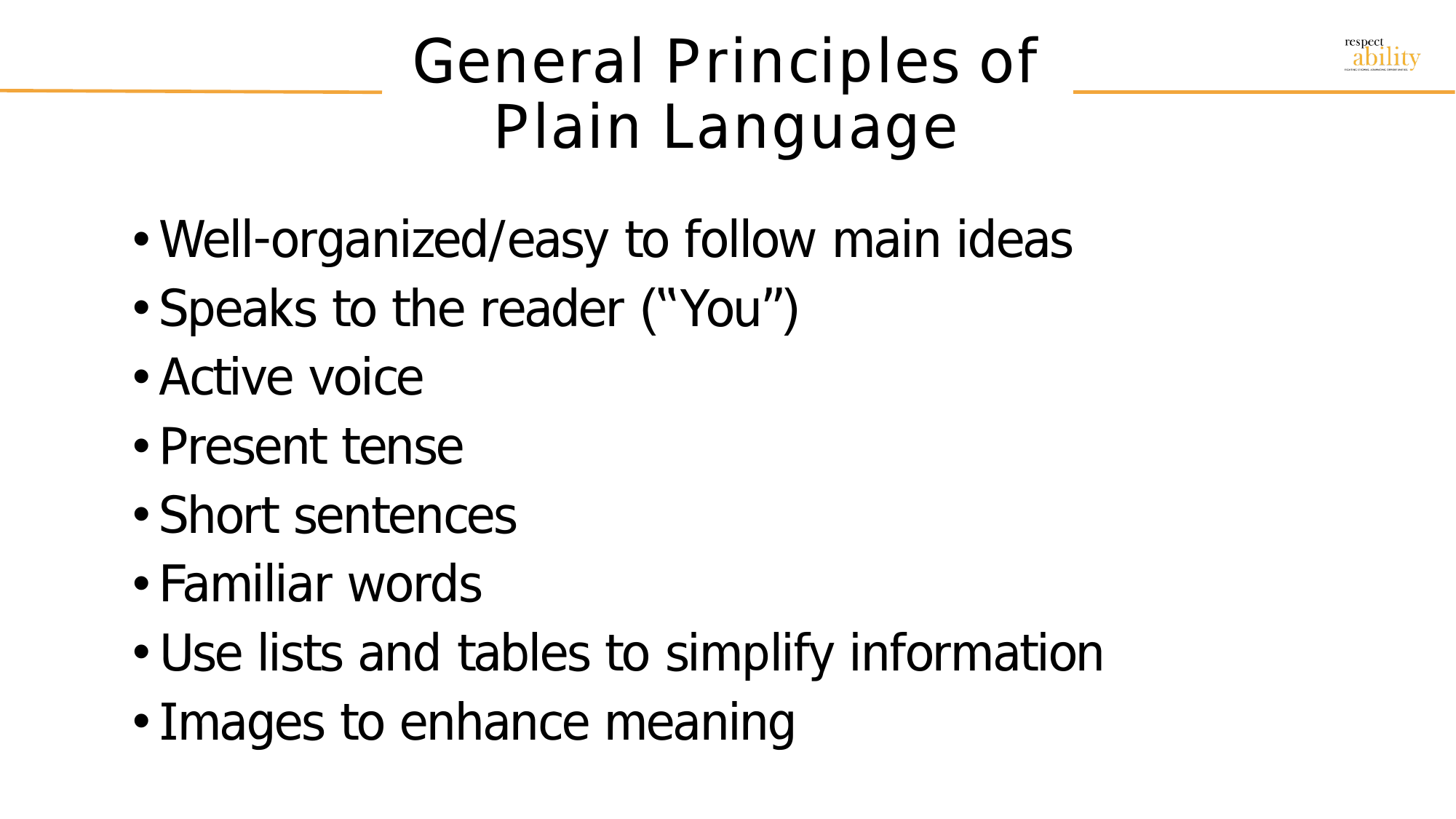

# General Principles of Plain Language
Well-organized/easy to follow main ideas
Speaks to the reader (“You”)
Active voice
Present tense
Short sentences
Familiar words
Use lists and tables to simplify information
Images to enhance meaning